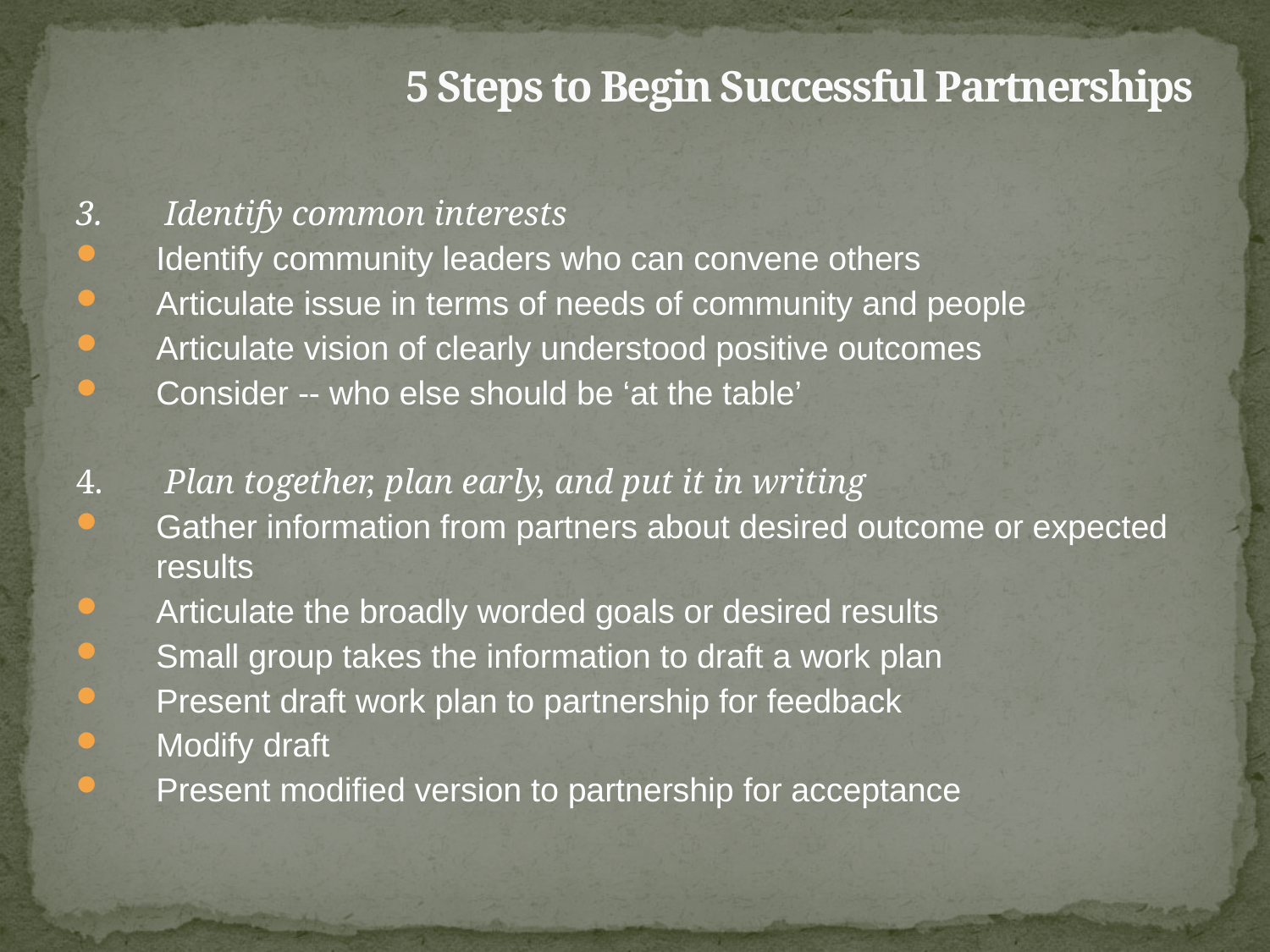

# 5 Steps to Begin Successful Partnerships
3.	 Identify common interests
Identify community leaders who can convene others
Articulate issue in terms of needs of community and people
Articulate vision of clearly understood positive outcomes
Consider -- who else should be ‘at the table’

4.	 Plan together, plan early, and put it in writing
Gather information from partners about desired outcome or expected results
Articulate the broadly worded goals or desired results
Small group takes the information to draft a work plan
Present draft work plan to partnership for feedback
Modify draft
Present modified version to partnership for acceptance